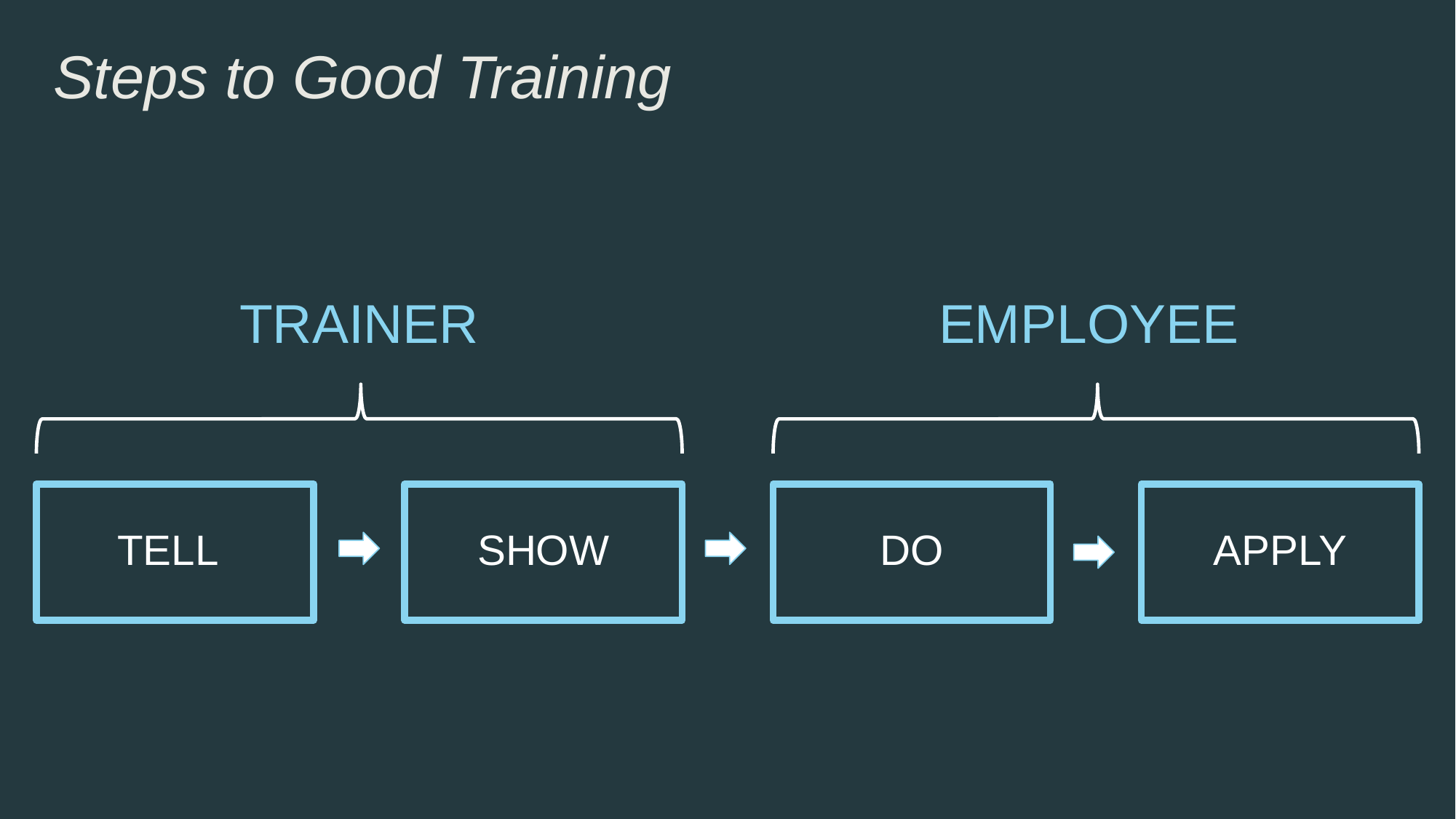

# Steps to Good Training

EMPLOYEE
TRAINER

TELL

SHOW

DO

APPLY